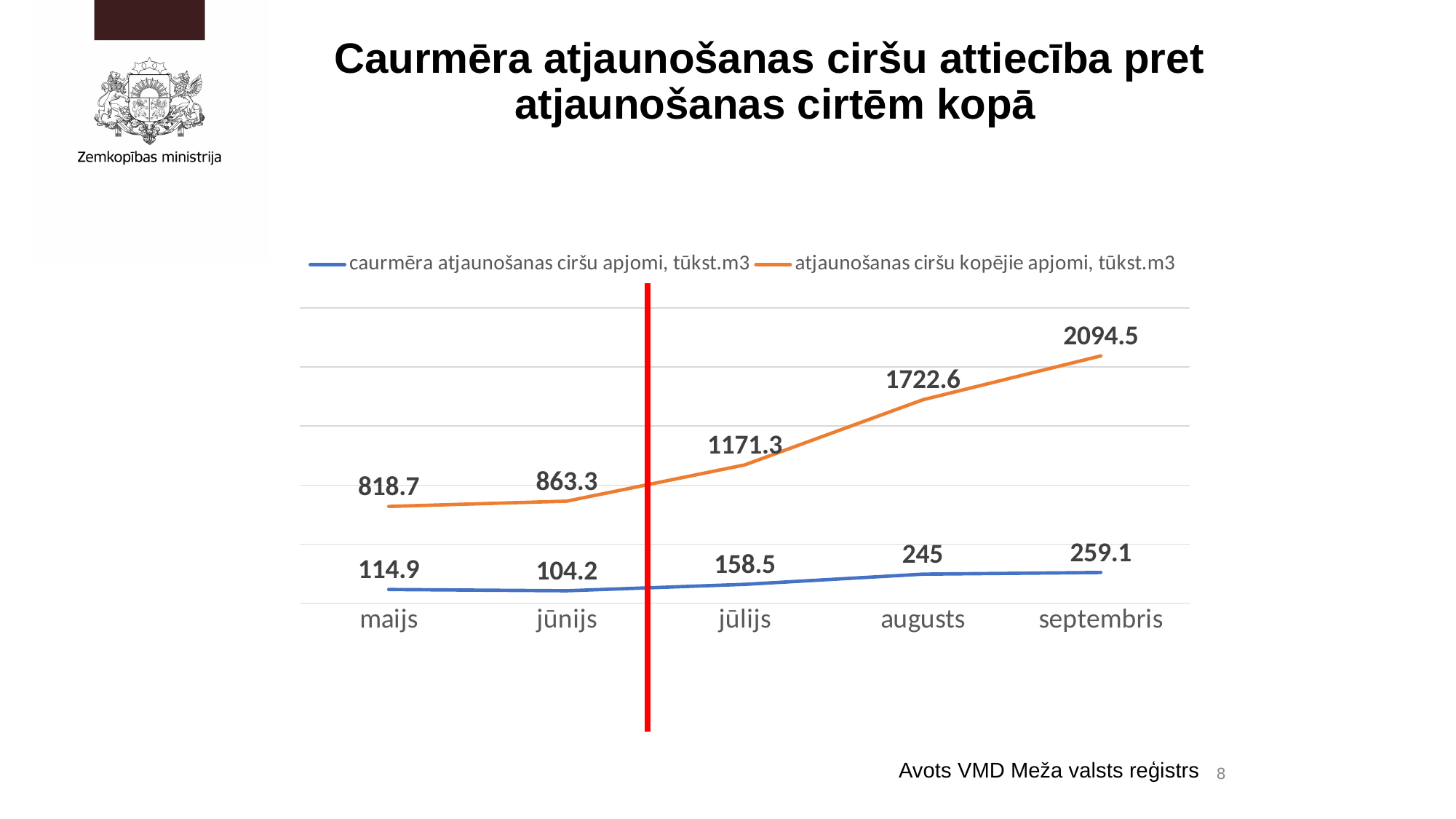

# Caurmēra atjaunošanas ciršu attiecība pret atjaunošanas cirtēm kopā

### Chart

| Category | caurmēra atjaunošanas ciršu apjomi, tūkst.m3 | atjaunošanas ciršu kopējie apjomi, tūkst.m3 |
|---|---|---|
| maijs | 114.9 | 818.7 |
| jūnijs | 104.2 | 863.3 |
| jūlijs | 158.5 | 1171.3 |
| augusts | 245.0 | 1722.6 |
| septembris | 259.1 | 2094.5 |
Avots VMD Meža valsts reģistrs
8